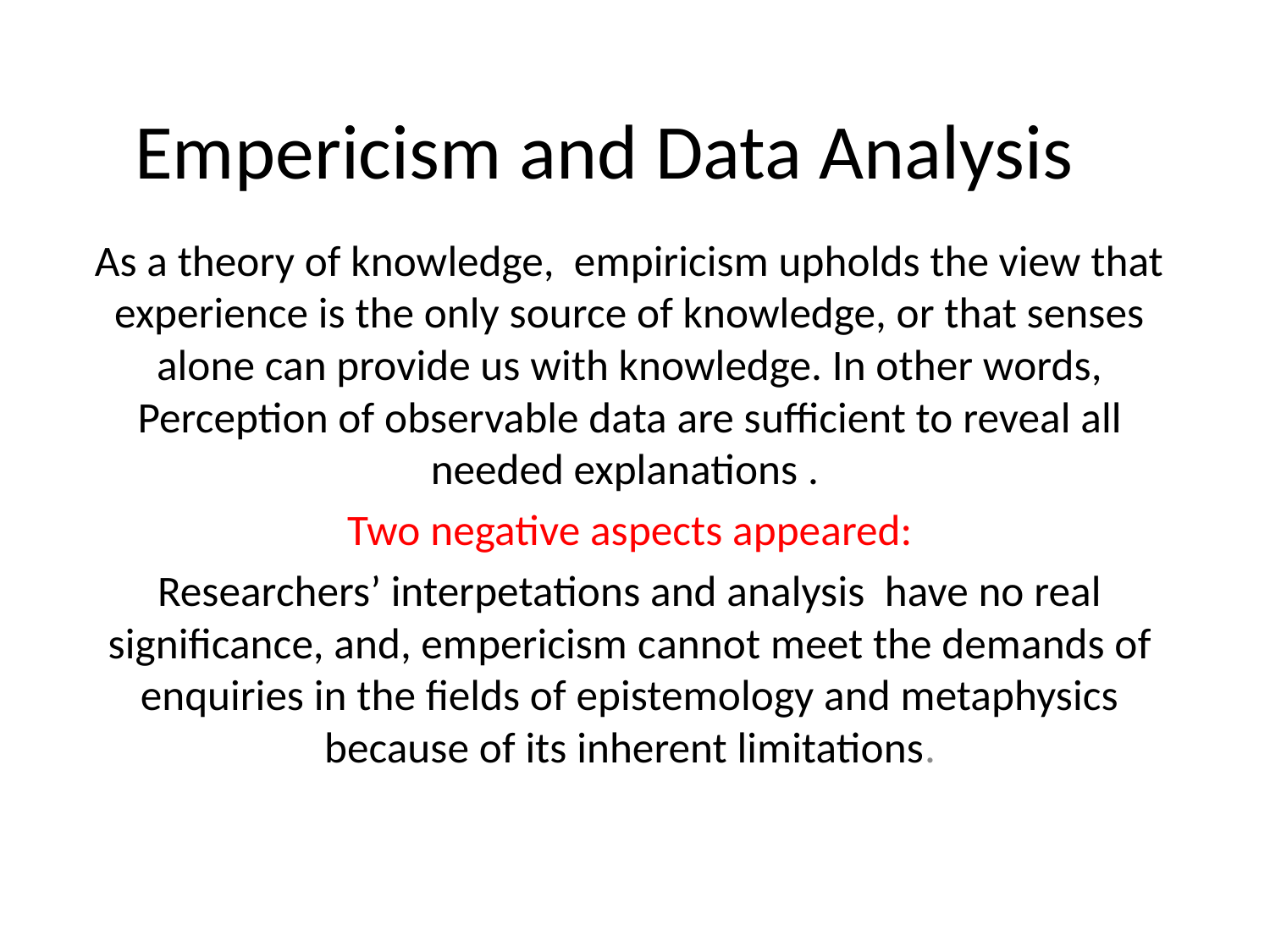

# Empericism and Data Analysis
As a theory of knowledge,  empiricism upholds the view that experience is the only source of knowledge, or that senses alone can provide us with knowledge. In other words, Perception of observable data are sufficient to reveal all needed explanations .
Two negative aspects appeared:
Researchers’ interpetations and analysis  have no real significance, and, empericism cannot meet the demands of enquiries in the fields of epistemology and metaphysics because of its inherent limitations.